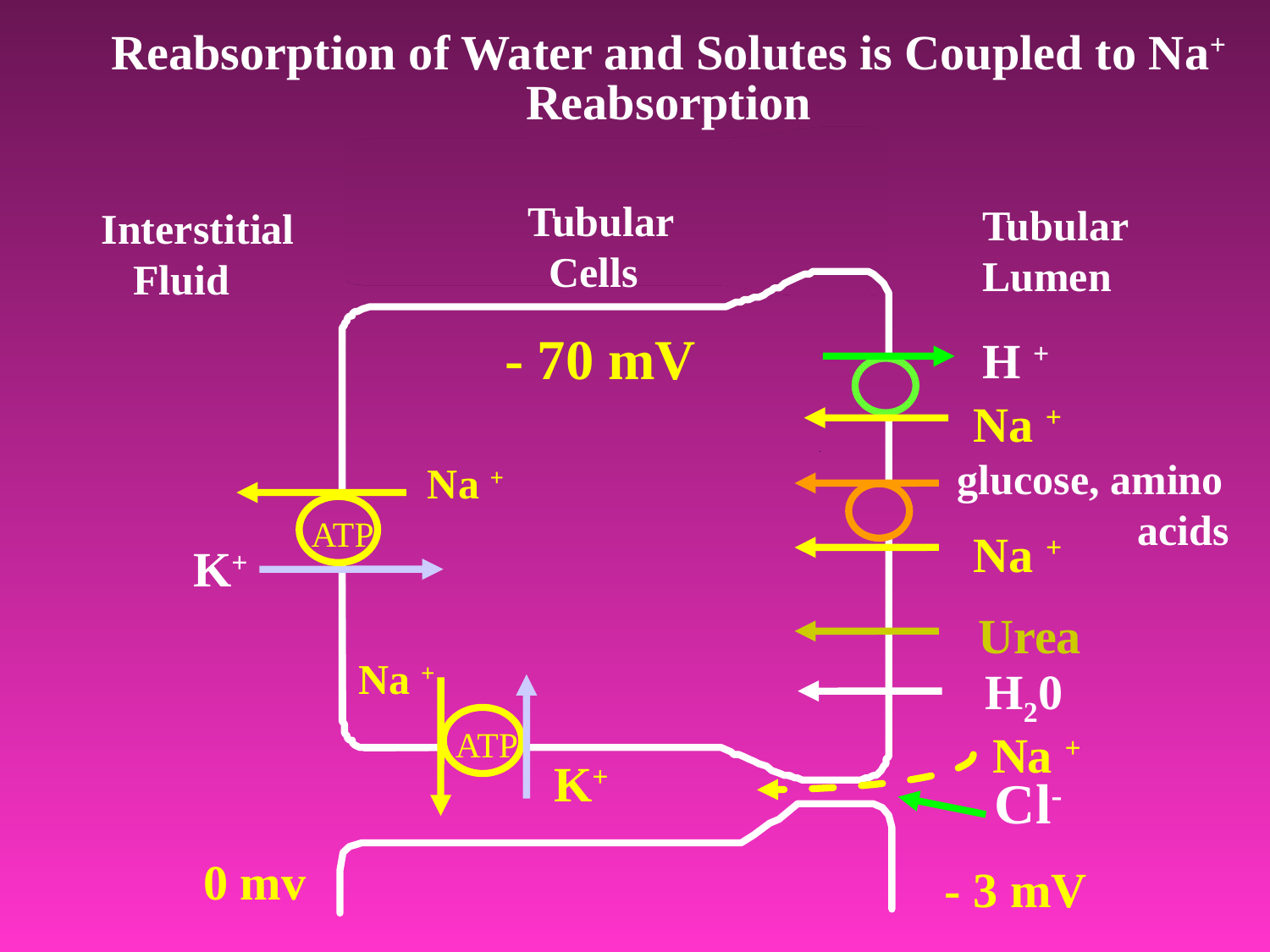

Reabsorption of Water and Solutes is Coupled to Na+ Reabsorption

Tubular
  Cells
Tubular
Lumen
Interstitial
   Fluid

 H +

Na +

- 70 mV
glucose, amino
	     acids
Na +

Na +

ATP
K+

Urea

Na +
H20

ATP
Na +
K+

Cl-

0 mv
- 3 mV